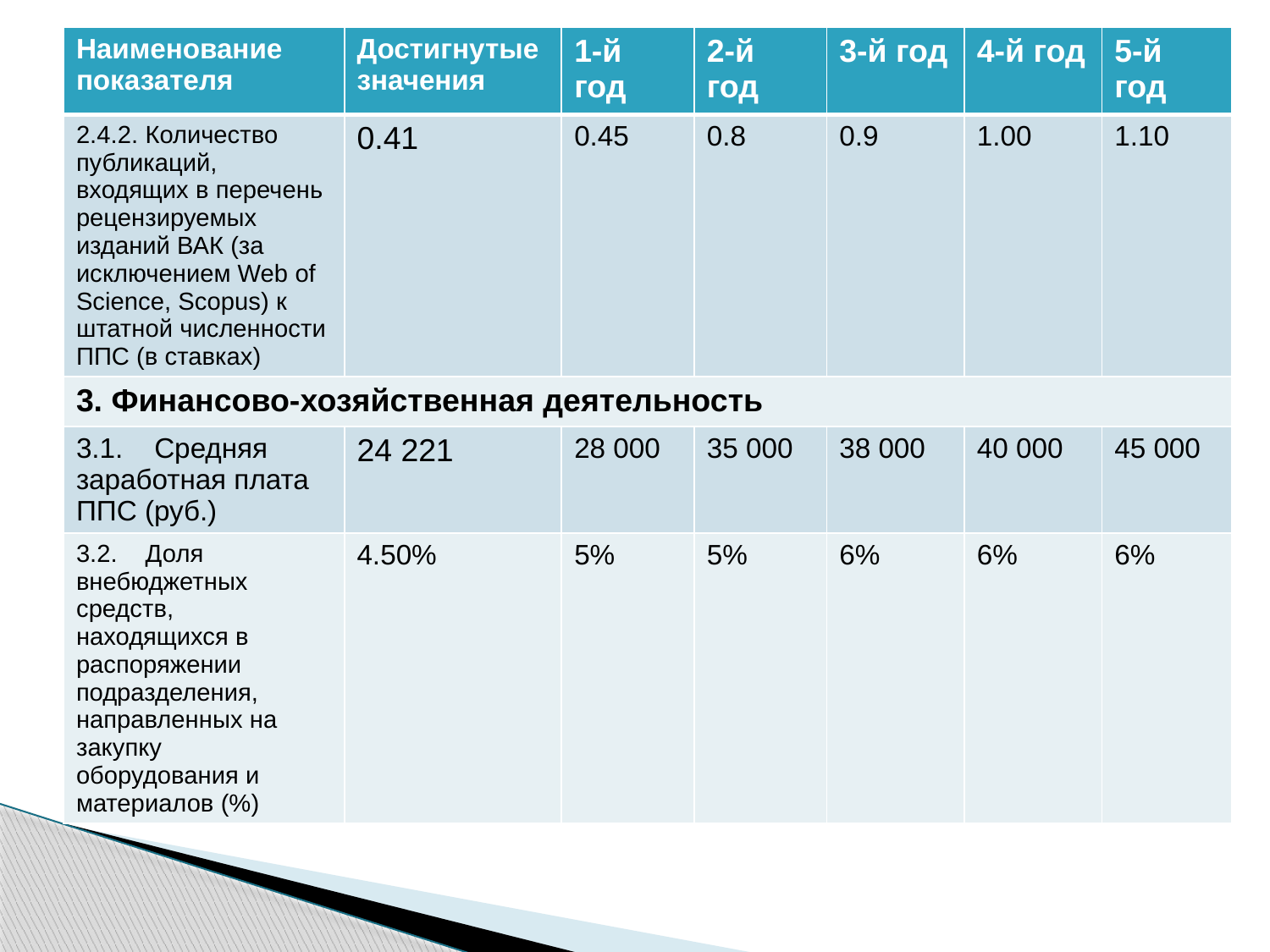

| Наименование показателя | Достигнутые значения | 1-й год | 2-й год | 3-й год | 4-й год | 5-й год |
| --- | --- | --- | --- | --- | --- | --- |
| 2.4.2. Количество публикаций, входящих в перечень рецензируемых изданий ВАК (за исключением Web of Science, Scopus) к штатной численности ППС (в ставках) | 0.41 | 0.45 | 0.8 | 0.9 | 1.00 | 1.10 |
| 3. Финансово-хозяйственная деятельность |  |  |  |  |  |  |
| 3.1.    Средняя заработная плата ППС (руб.) | 24 221 | 28 000 | 35 000 | 38 000 | 40 000 | 45 000 |
| 3.2.    Доля внебюджетных средств, находящихся в распоряжении подразделения, направленных на закупку оборудования и материалов (%) | 4.50% | 5% | 5% | 6% | 6% | 6% |